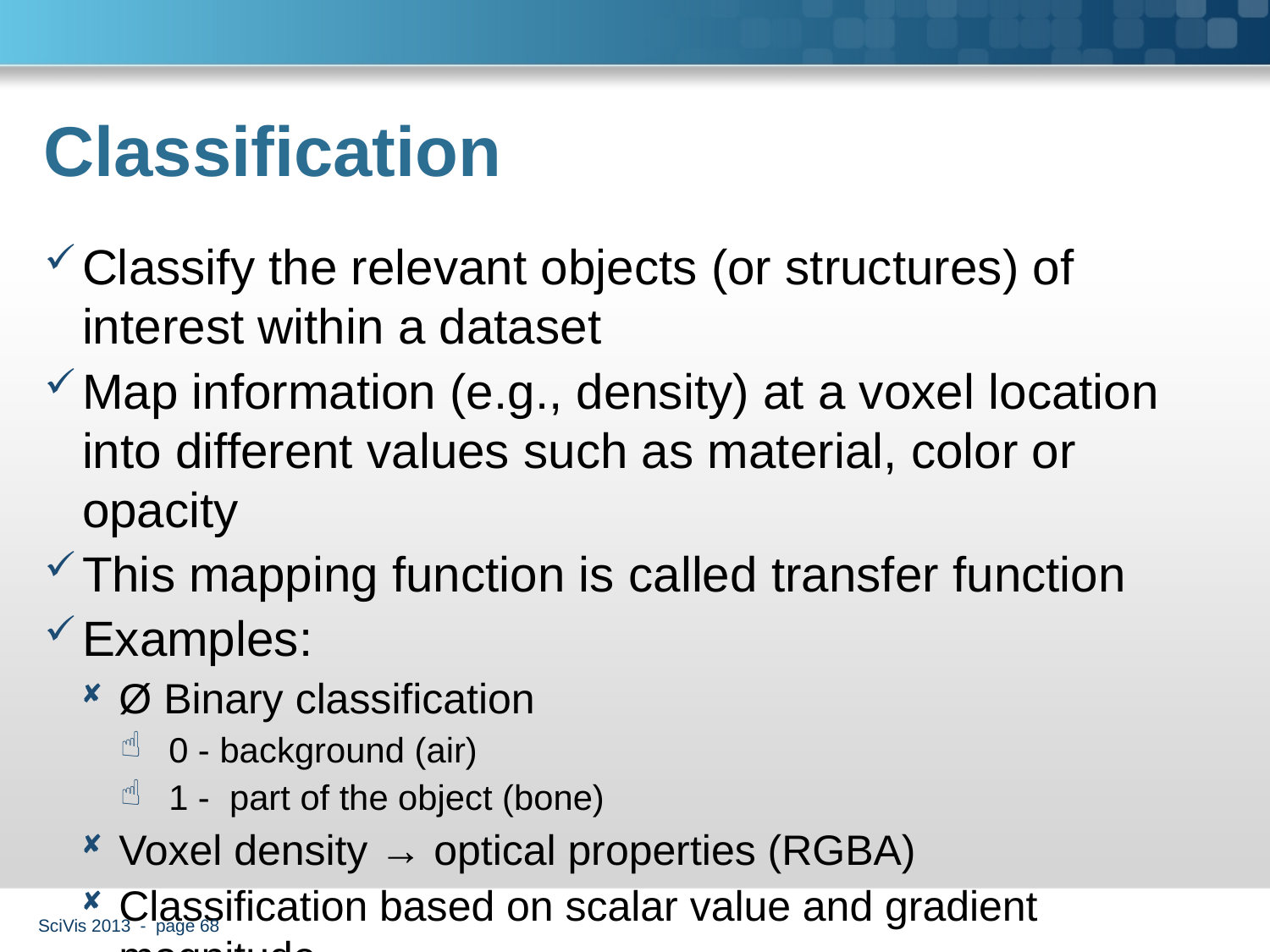

# Classification
Classify the relevant objects (or structures) of interest within a dataset
Map information (e.g., density) at a voxel location into different values such as material, color or opacity
This mapping function is called transfer function
Examples:
Ø Binary classification
0 - background (air)
1 -  part of the object (bone)
Voxel density → optical properties (RGBA)
Classification based on scalar value and gradient magnitude
SciVis 2013  -  page 68